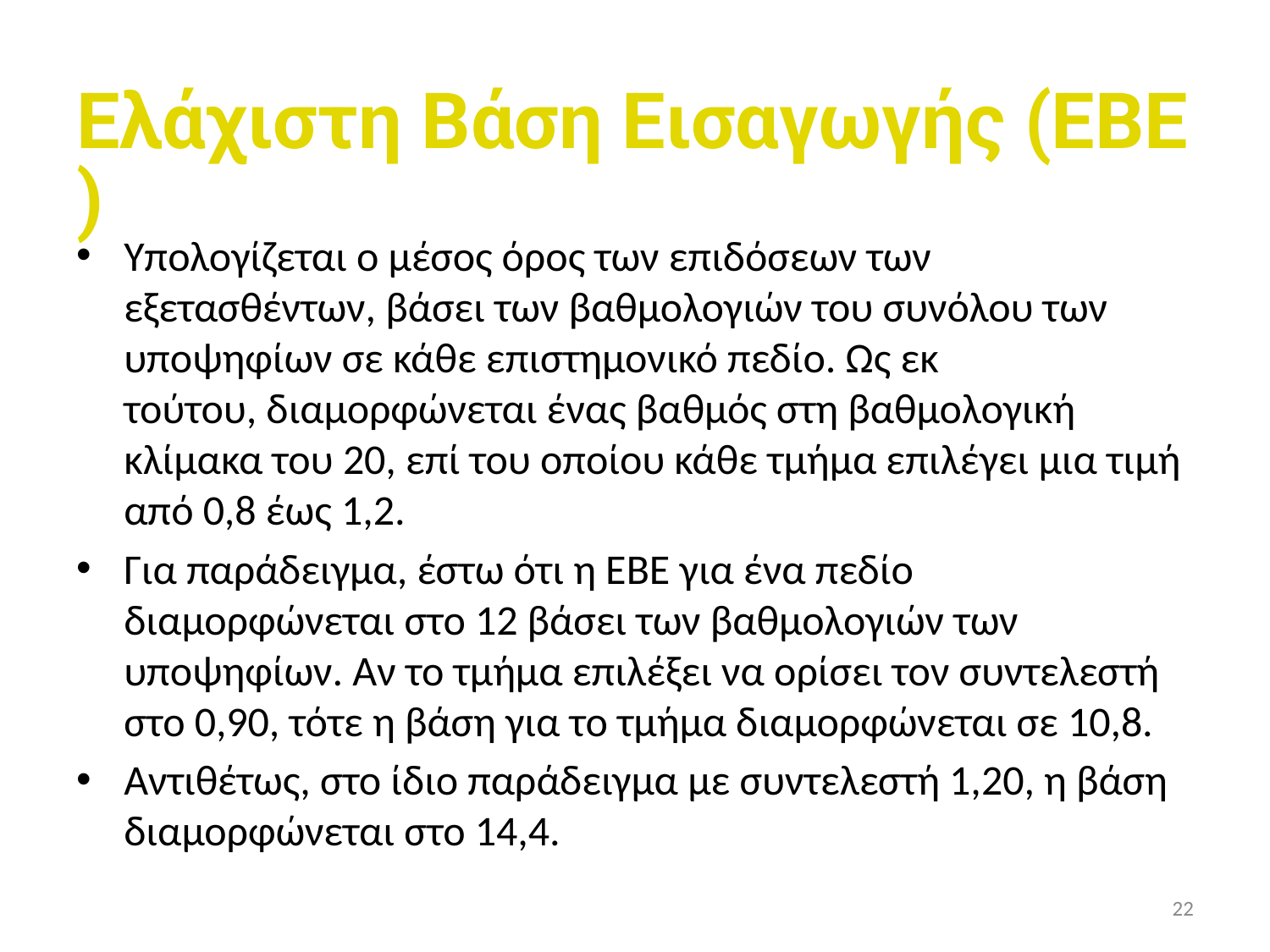

# Ελάχιστη Βάση Εισαγωγής (ΕΒΕ)
Υπολογίζεται ο μέσος όρος των επιδόσεων των εξετασθέντων, βάσει των βαθμολογιών του συνόλου των υποψηφίων σε κάθε επιστημονικό πεδίο. Ως εκ τούτου, διαμορφώνεται ένας βαθμός στη βαθμολογική κλίμακα του 20, επί του οποίου κάθε τμήμα επιλέγει μια τιμή από 0,8 έως 1,2.
Για παράδειγμα, έστω ότι η ΕΒΕ για ένα πεδίο διαμορφώνεται στο 12 βάσει των βαθμολογιών των υποψηφίων. Αν το τμήμα επιλέξει να ορίσει τον συντελεστή στο 0,90, τότε η βάση για το τμήμα διαμορφώνεται σε 10,8.
Αντιθέτως, στο ίδιο παράδειγμα με συντελεστή 1,20, η βάση διαμορφώνεται στο 14,4.

22